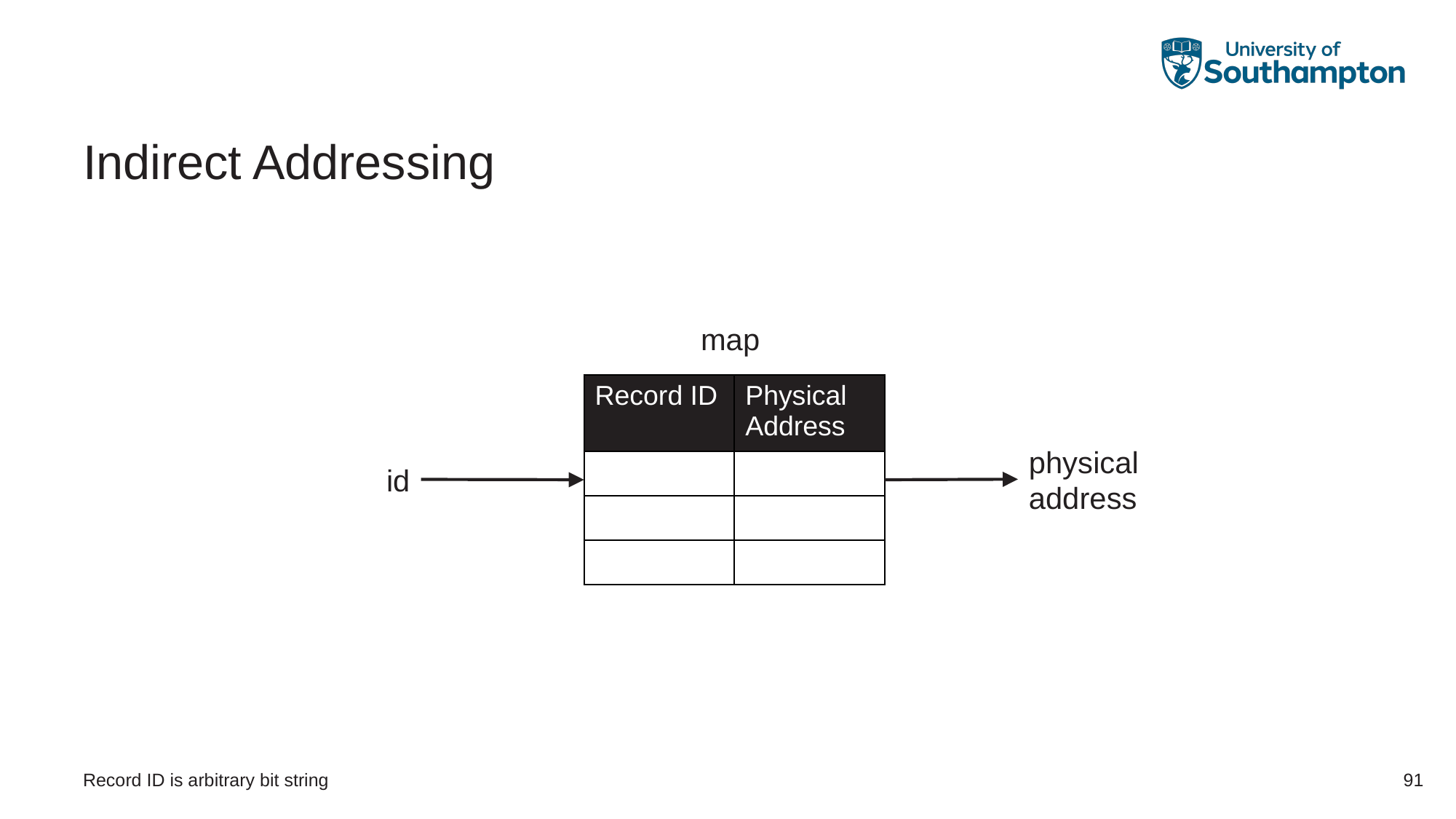

# Indirect Addressing
map
| Record ID | Physical Address |
| --- | --- |
|  |  |
|  |  |
|  |  |
physical
address
id
Record ID is arbitrary bit string